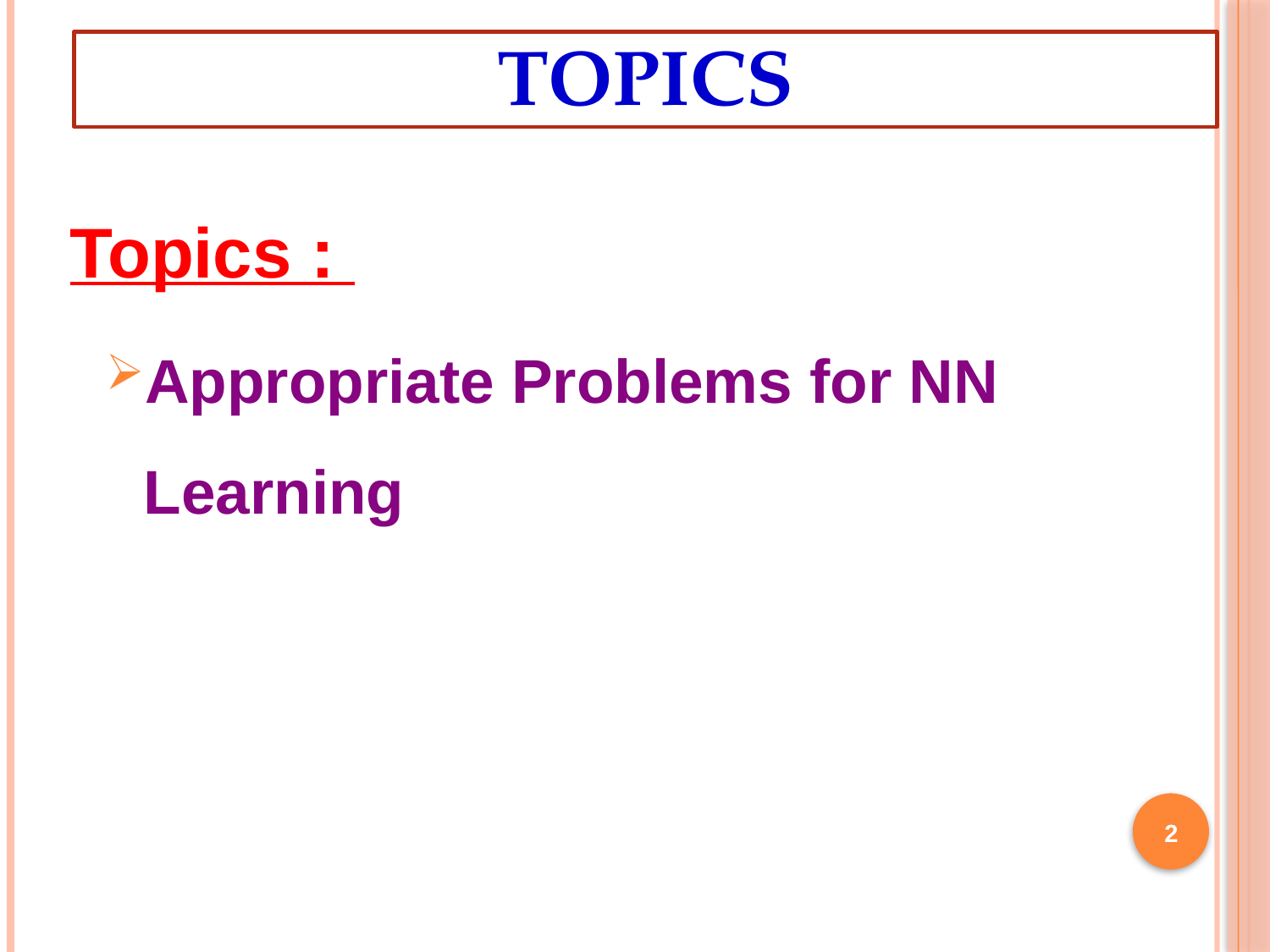

# Topics
Topics :
Appropriate Problems for NN Learning

2